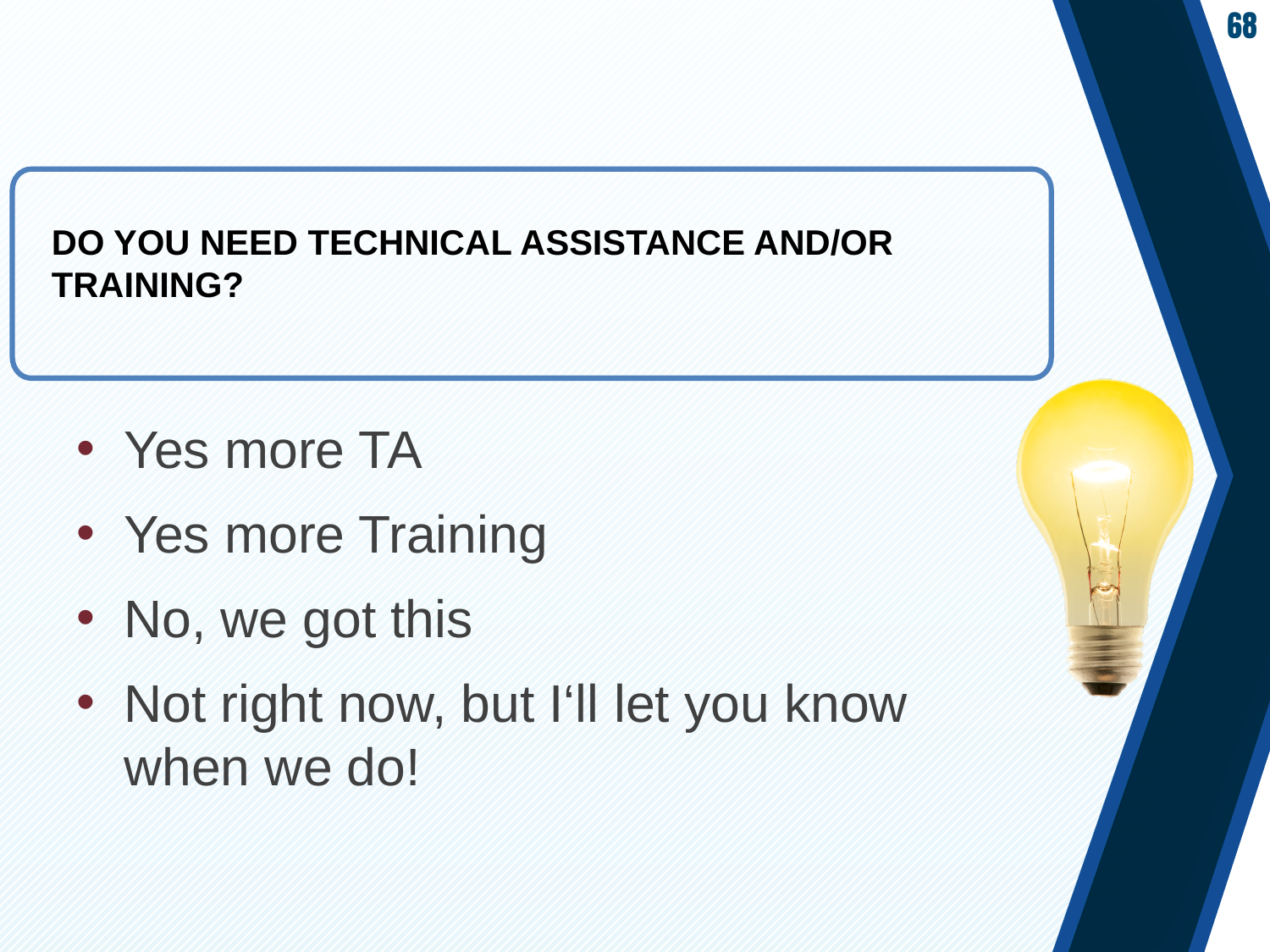

#
DO YOU NEED TECHNICAL ASSISTANCE AND/OR TRAINING?
Yes more TA
Yes more Training
No, we got this
Not right now, but I‘ll let you know when we do!